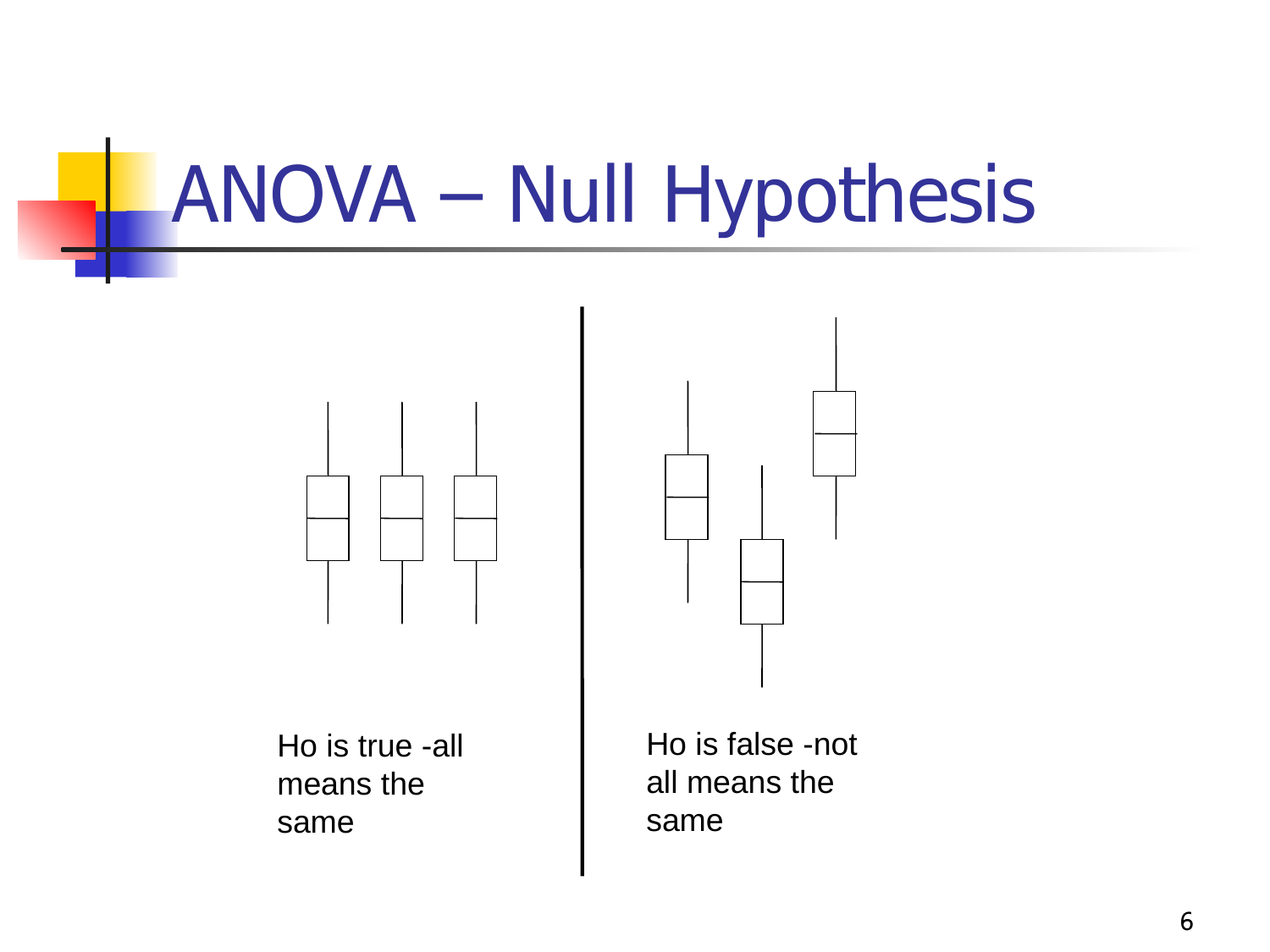

# ANOVA – Null Hypothesis

Ho is false -not all means the same
Ho is true -all means the same
6